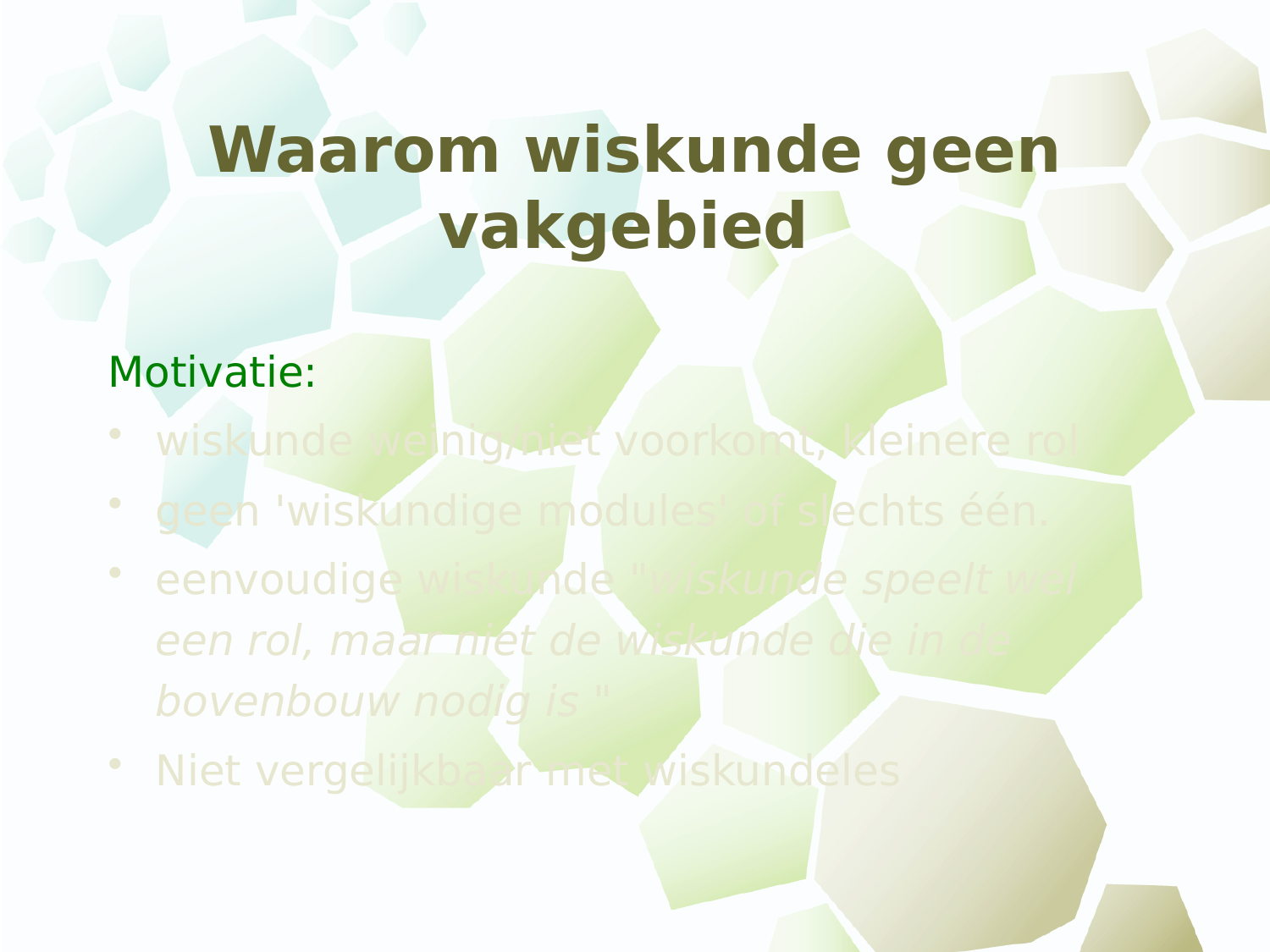

# Waarom wiskunde geen vakgebied
Motivatie:
wiskunde weinig/niet voorkomt, kleinere rol
geen 'wiskundige modules' of slechts één.
eenvoudige wiskunde "wiskunde speelt wel een rol, maar niet de wiskunde die in de bovenbouw nodig is "
Niet vergelijkbaar met wiskundeles